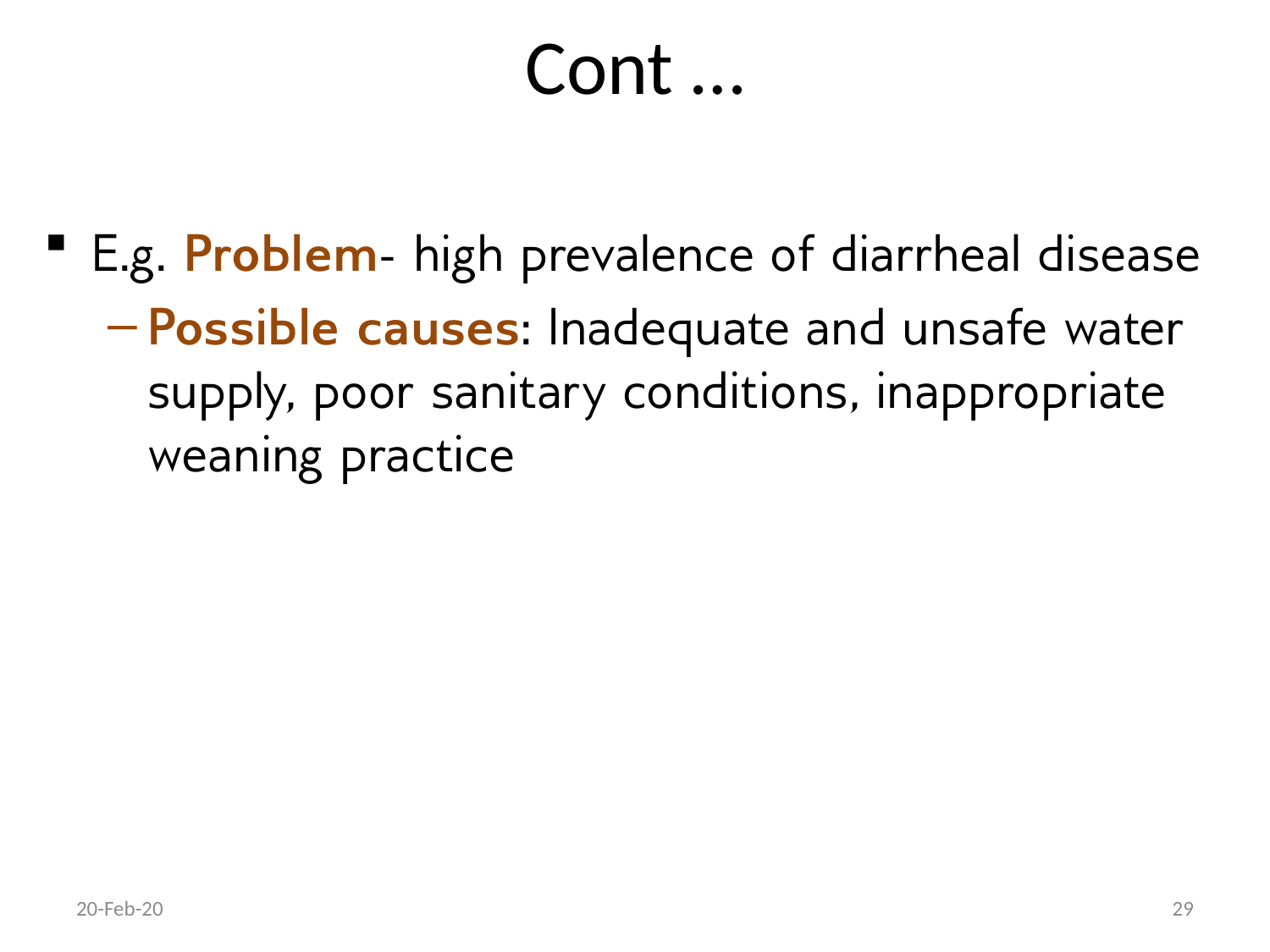

# Cont …

E.g. Problem- high prevalence of diarrheal disease
Possible causes: Inadequate and unsafe water supply, poor sanitary conditions, inappropriate weaning practice
20-Feb-20
29